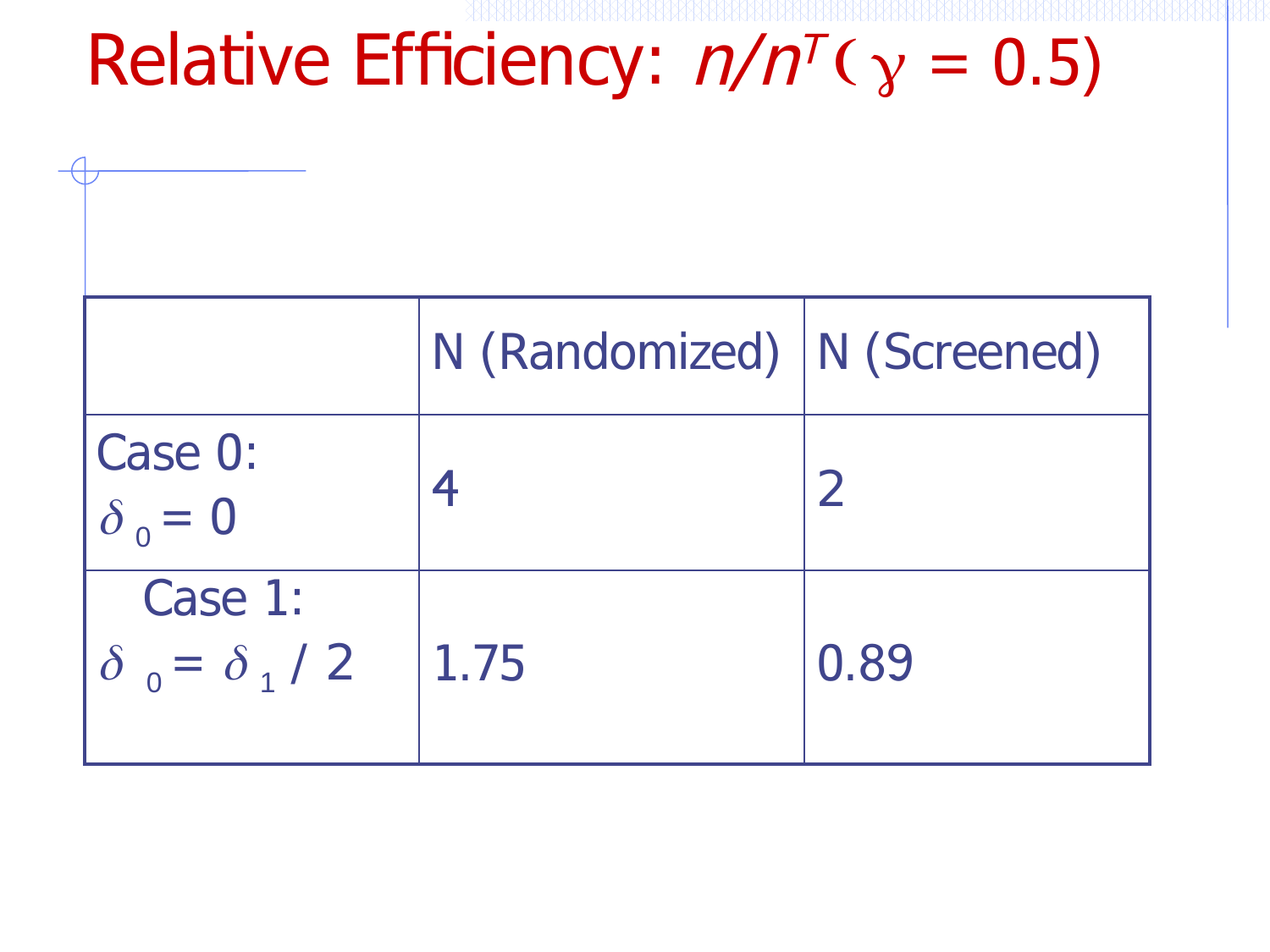

# Relative Efficiency: n/nT ( γ = 0.5)
|  | N (Randomized) | N (Screened) |
| --- | --- | --- |
| Case 0: δ 0 = 0 | 4 | 2 |
| Case 1: δ 0 = δ 1 / 2 | 1.75 | 0.89 |